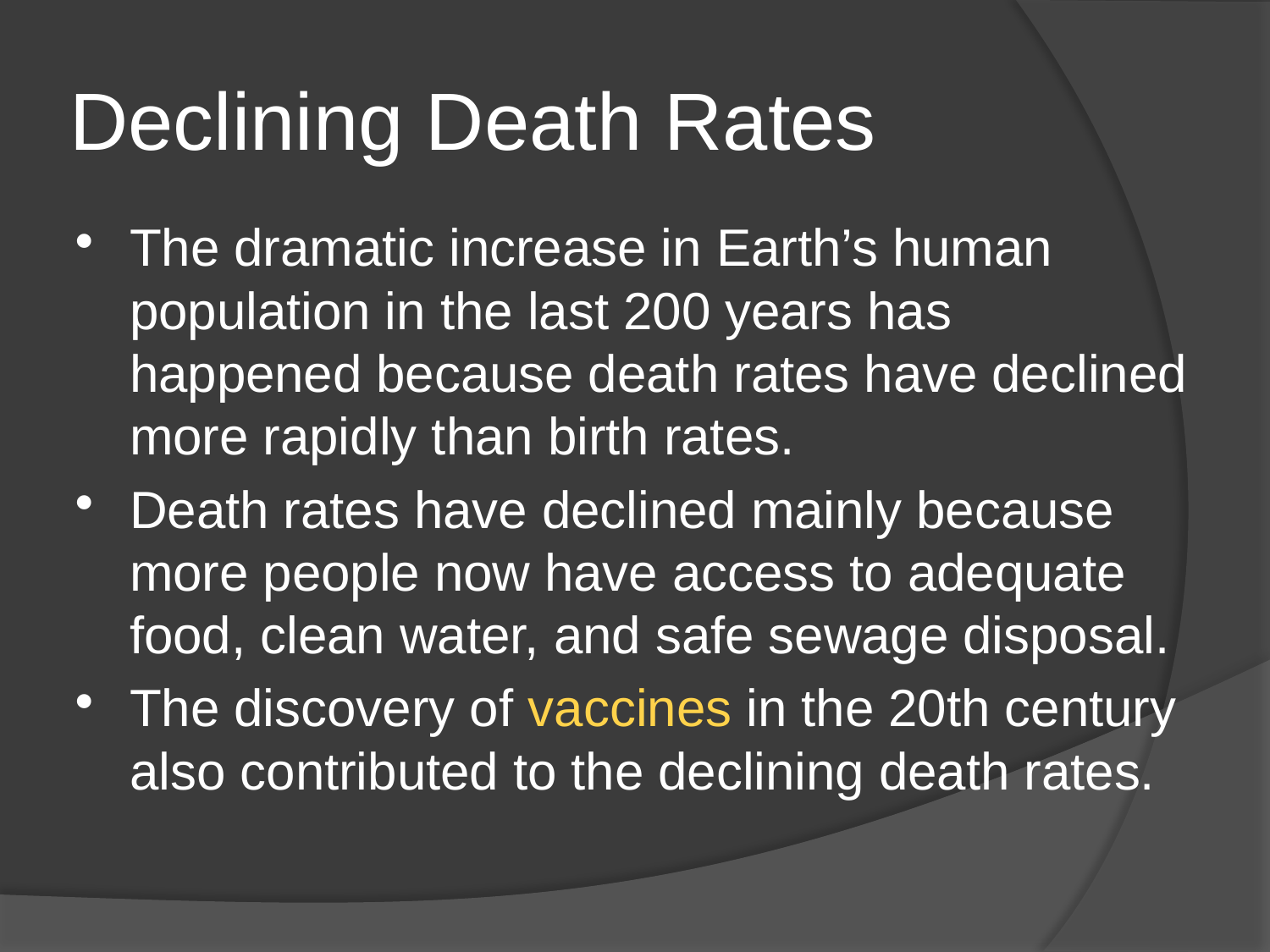

# Declining Death Rates
The dramatic increase in Earth’s human population in the last 200 years has happened because death rates have declined more rapidly than birth rates.
Death rates have declined mainly because more people now have access to adequate food, clean water, and safe sewage disposal.
The discovery of vaccines in the 20th century also contributed to the declining death rates.